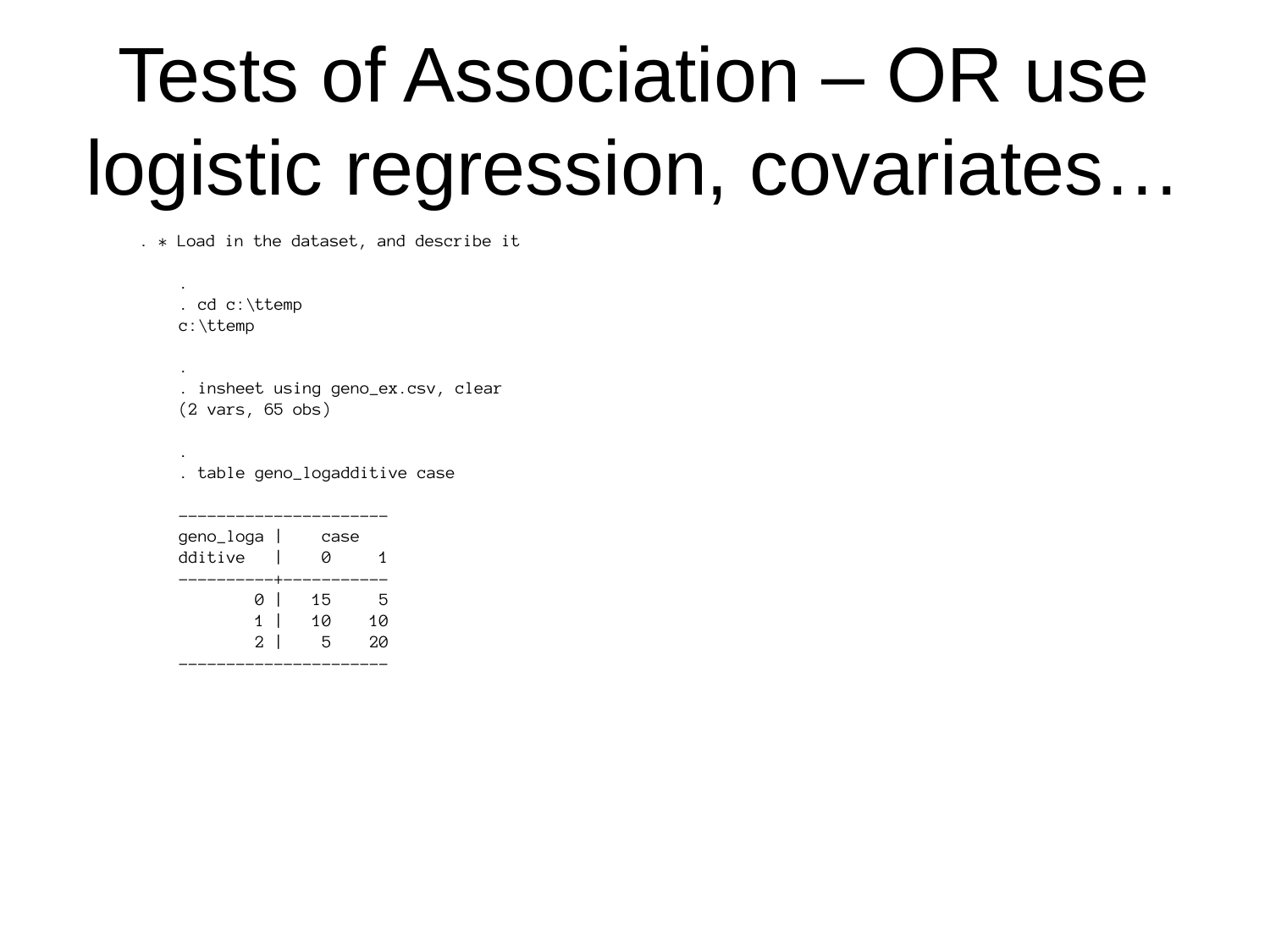

# Tests of Association – OR use logistic regression, covariates…
. * Load in the dataset, and describe it
.
. cd c:\ttemp
c:\ttemp
.
. insheet using geno_ex.csv, clear
(2 vars, 65 obs)
.
. table geno_logadditive case
----------------------
geno_loga |    case  
dditive   |    0     1
----------+-----------
        0 |   15     5
        1 |   10    10
        2 |    5    20
----------------------